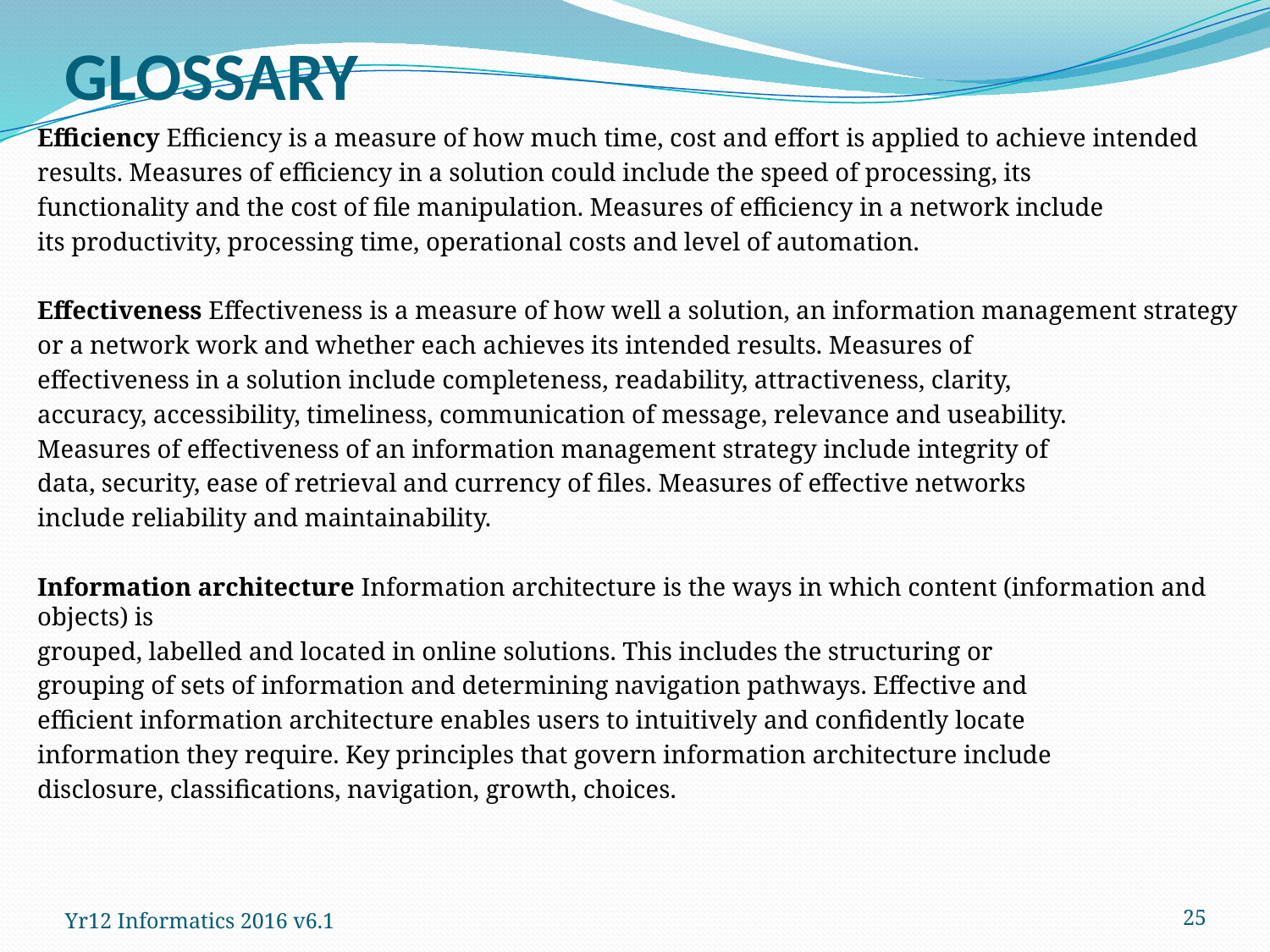

# GLOSSARY
Efficiency Efficiency is a measure of how much time, cost and effort is applied to achieve intended
results. Measures of efficiency in a solution could include the speed of processing, its
functionality and the cost of file manipulation. Measures of efficiency in a network include
its productivity, processing time, operational costs and level of automation.

Effectiveness Effectiveness is a measure of how well a solution, an information management strategy
or a network work and whether each achieves its intended results. Measures of
effectiveness in a solution include completeness, readability, attractiveness, clarity,
accuracy, accessibility, timeliness, communication of message, relevance and useability.
Measures of effectiveness of an information management strategy include integrity of
data, security, ease of retrieval and currency of files. Measures of effective networks
include reliability and maintainability.

Information architecture Information architecture is the ways in which content (information and objects) is
grouped, labelled and located in online solutions. This includes the structuring or
grouping of sets of information and determining navigation pathways. Effective and
efficient information architecture enables users to intuitively and confidently locate
information they require. Key principles that govern information architecture include
disclosure, classifications, navigation, growth, choices.
25
Yr12 Informatics 2016 v6.1